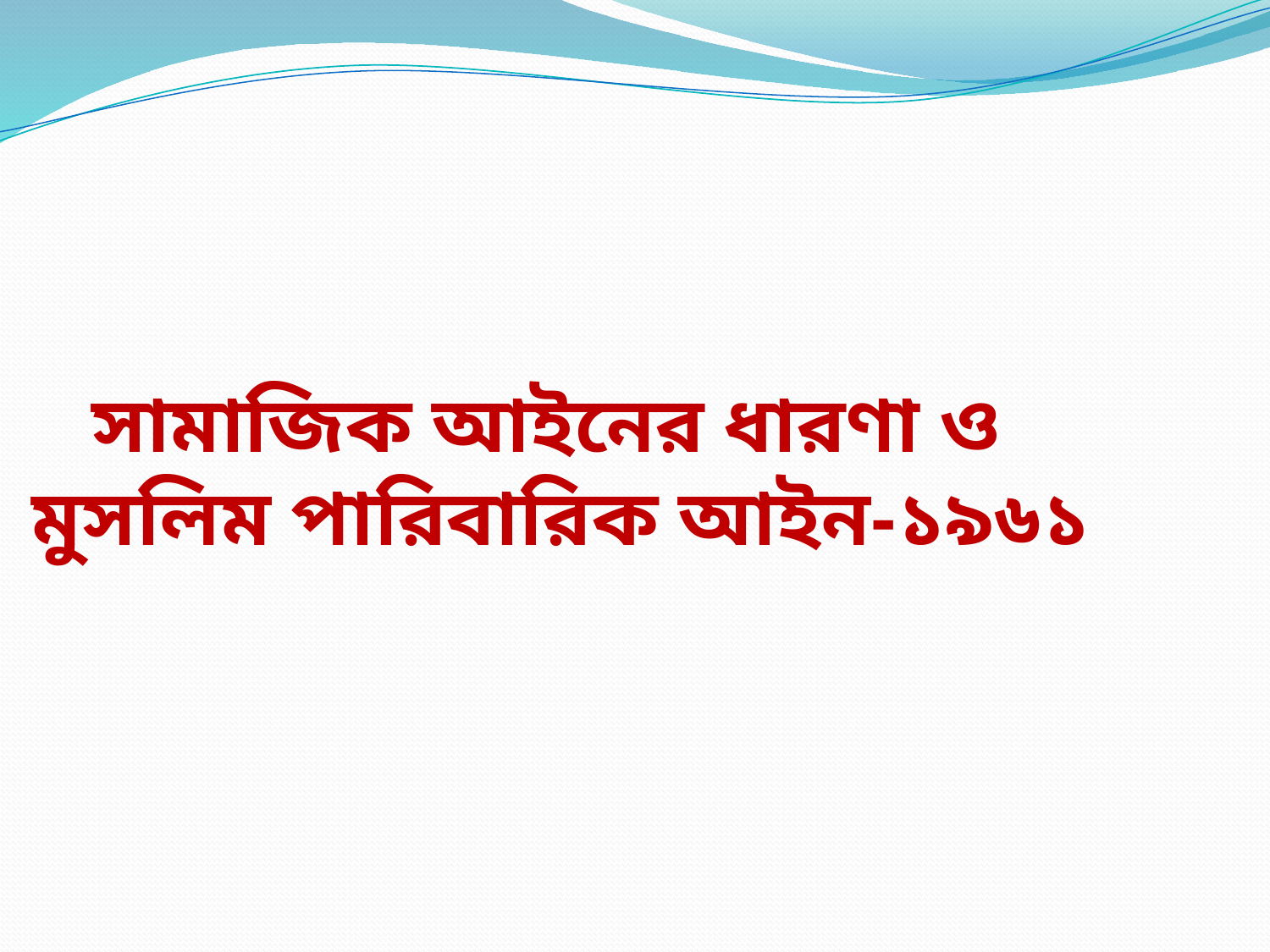

# সামাজিক আইনের ধারণা ও মুসলিম পারিবারিক আইন-১৯৬১